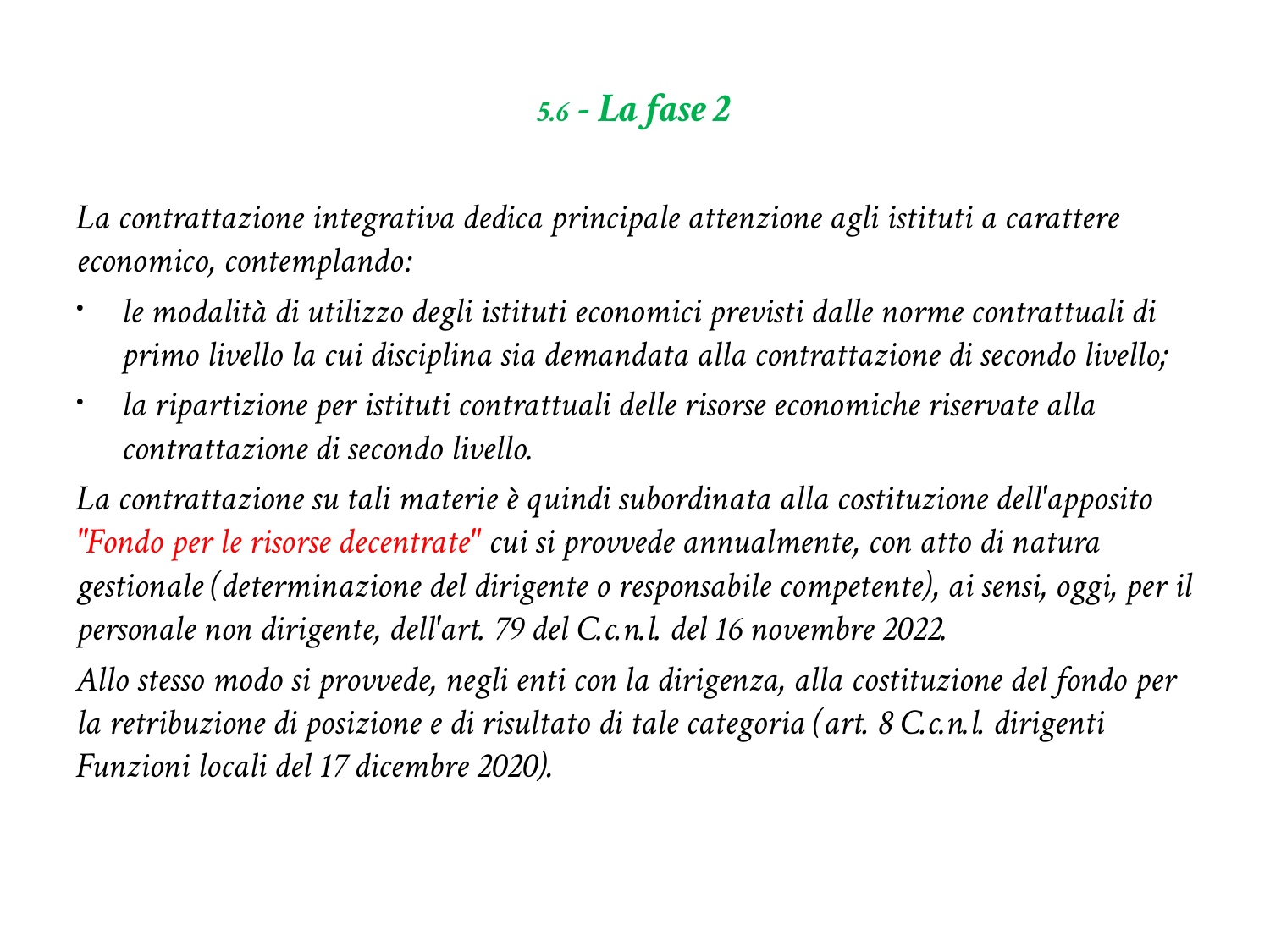

# 5.6 - La fase 2
La contrattazione integrativa dedica principale attenzione agli istituti a carattere economico, contemplando:
le modalità di utilizzo degli istituti economici previsti dalle norme contrattuali di primo livello la cui disciplina sia demandata alla contrattazione di secondo livello;
la ripartizione per istituti contrattuali delle risorse economiche riservate alla contrattazione di secondo livello.
La contrattazione su tali materie è quindi subordinata alla costituzione dell'apposito "Fondo per le risorse decentrate" cui si provvede annualmente, con atto di natura gestionale (determinazione del dirigente o responsabile competente), ai sensi, oggi, per il personale non dirigente, dell'art. 79 del C.c.n.l. del 16 novembre 2022.
Allo stesso modo si provvede, negli enti con la dirigenza, alla costituzione del fondo per la retribuzione di posizione e di risultato di tale categoria (art. 8 C.c.n.l. dirigenti Funzioni locali del 17 dicembre 2020).